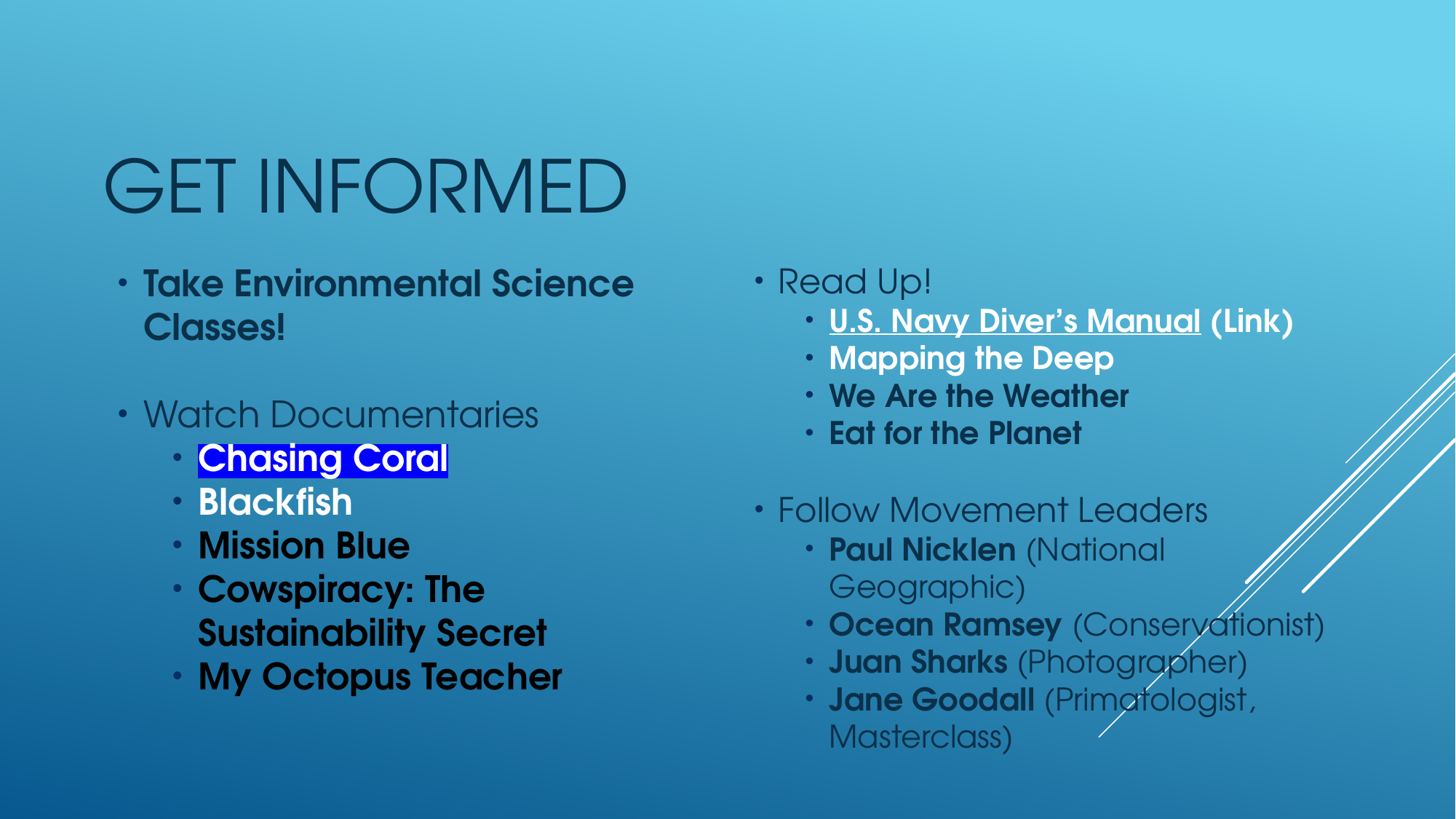

# GET INFORMED
Read Up!
U.S. Navy Diver’s Manual (Link)
Mapping the Deep
We Are the Weather
Eat for the Planet

Follow Movement Leaders
Paul Nicklen (National Geographic)
Ocean Ramsey (Conservationist)
Juan Sharks (Photographer)
Jane Goodall (Primatologist, Masterclass)

Take Environmental Science Classes!

Watch Documentaries
Chasing Coral
Blackfish
Mission Blue
Cowspiracy: The Sustainability Secret
My Octopus Teacher